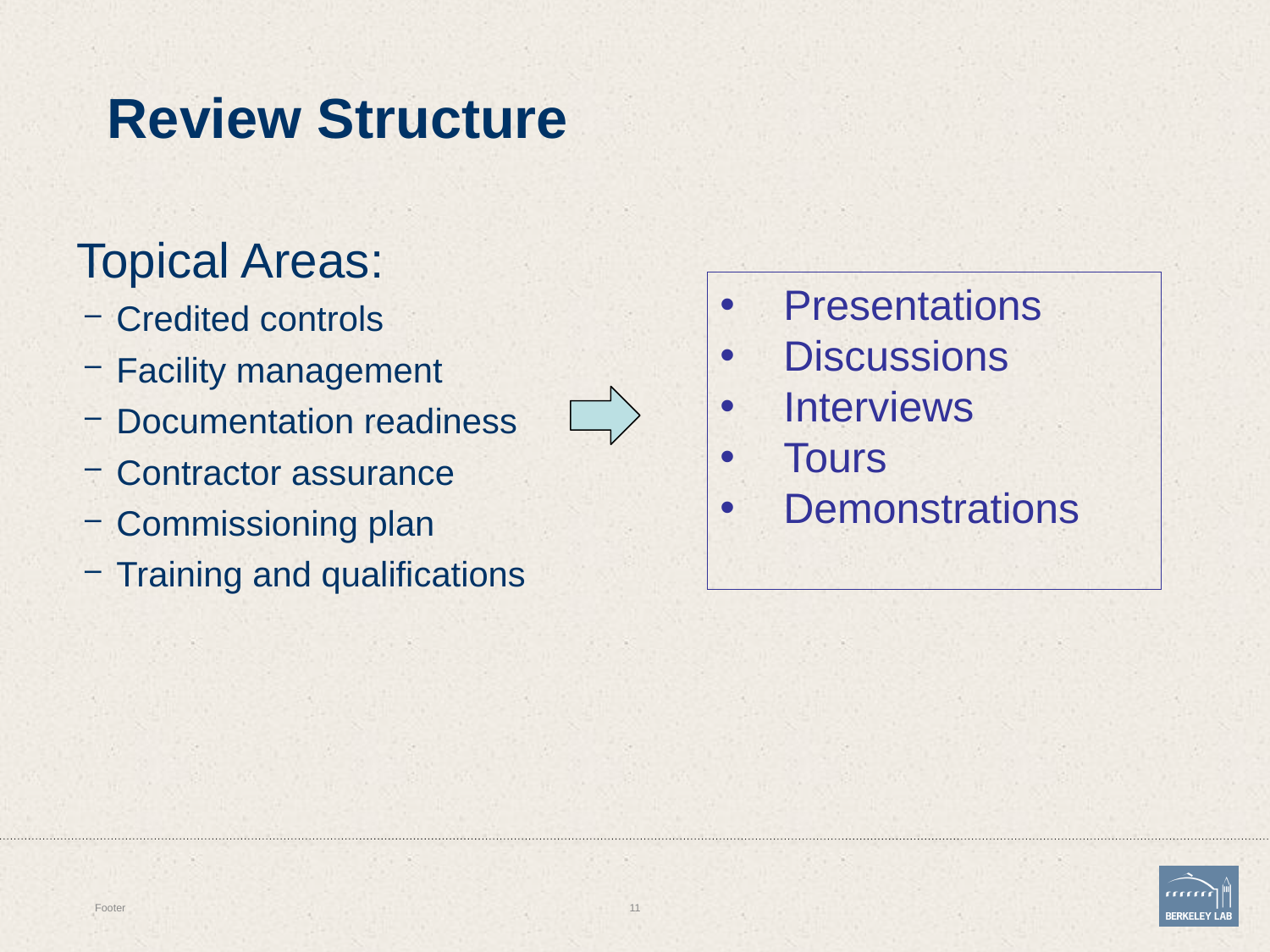

# Review Structure
Topical Areas:
Credited controls
Facility management
Documentation readiness
Contractor assurance
Commissioning plan
Training and qualifications

Presentations
Discussions
Interviews
Tours
Demonstrations

Footer
11